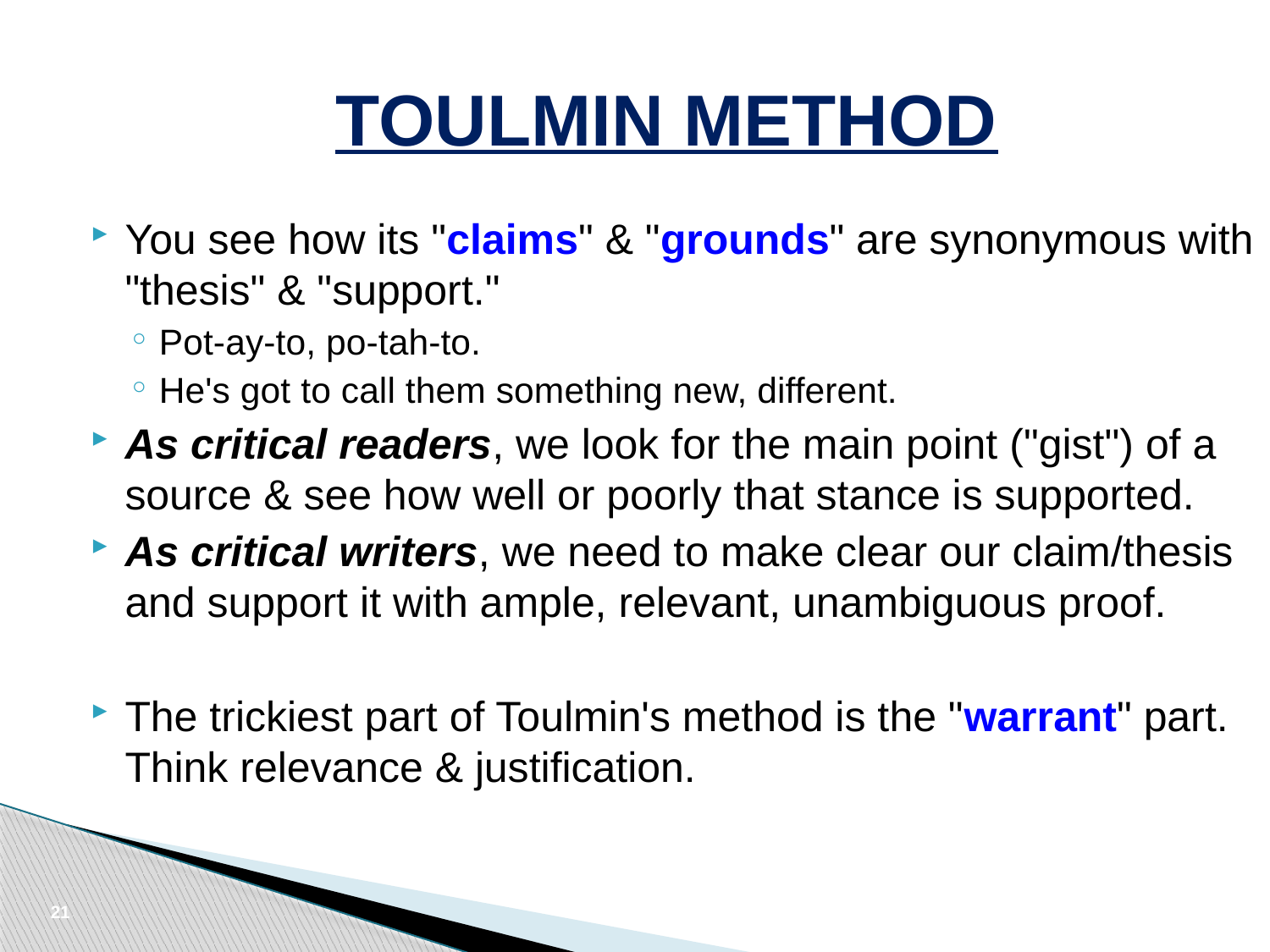

# TOULMIN METHOD
You see how its "claims" & "grounds" are synonymous with "thesis" & "support."
Pot-ay-to, po-tah-to.
He's got to call them something new, different.
As critical readers, we look for the main point ("gist") of a source & see how well or poorly that stance is supported.
As critical writers, we need to make clear our claim/thesis and support it with ample, relevant, unambiguous proof.

The trickiest part of Toulmin's method is the "warrant" part.  Think relevance & justification.
21